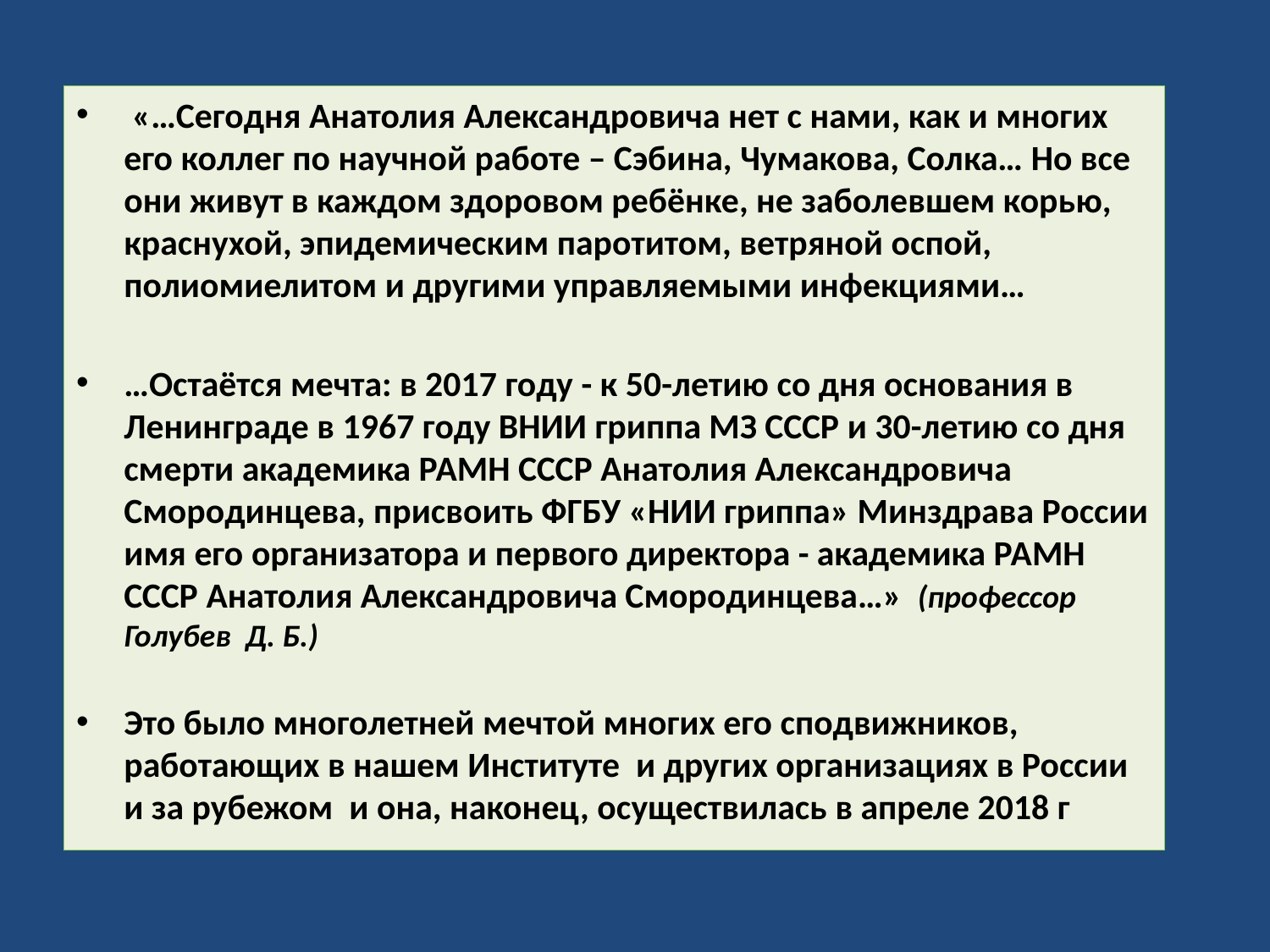

#
 «…Сегодня Анатолия Александровича нет с нами, как и многих его коллег по научной работе – Сэбина, Чумакова, Солка… Но все они живут в каждом здоровом ребёнке, не заболевшем корью, краснухой, эпидемическим паротитом, ветряной оспой, полиомиелитом и другими управляемыми инфекциями…

…Остаётся мечта: в 2017 году - к 50-летию со дня основания в Ленинграде в 1967 году ВНИИ гриппа МЗ СССР и 30-летию со дня смерти академика РАМН СССР Анатолия Александровича Смородинцева, присвоить ФГБУ «НИИ гриппа» Минздрава России имя его организатора и первого директора - академика РАМН СССР Анатолия Александровича Смородинцева…»  (профессор Голубев  Д. Б.)

Это было многолетней мечтой многих его сподвижников, работающих в нашем Институте  и других организациях в России и за рубежом  и она, наконец, осуществилась в апреле 2018 г